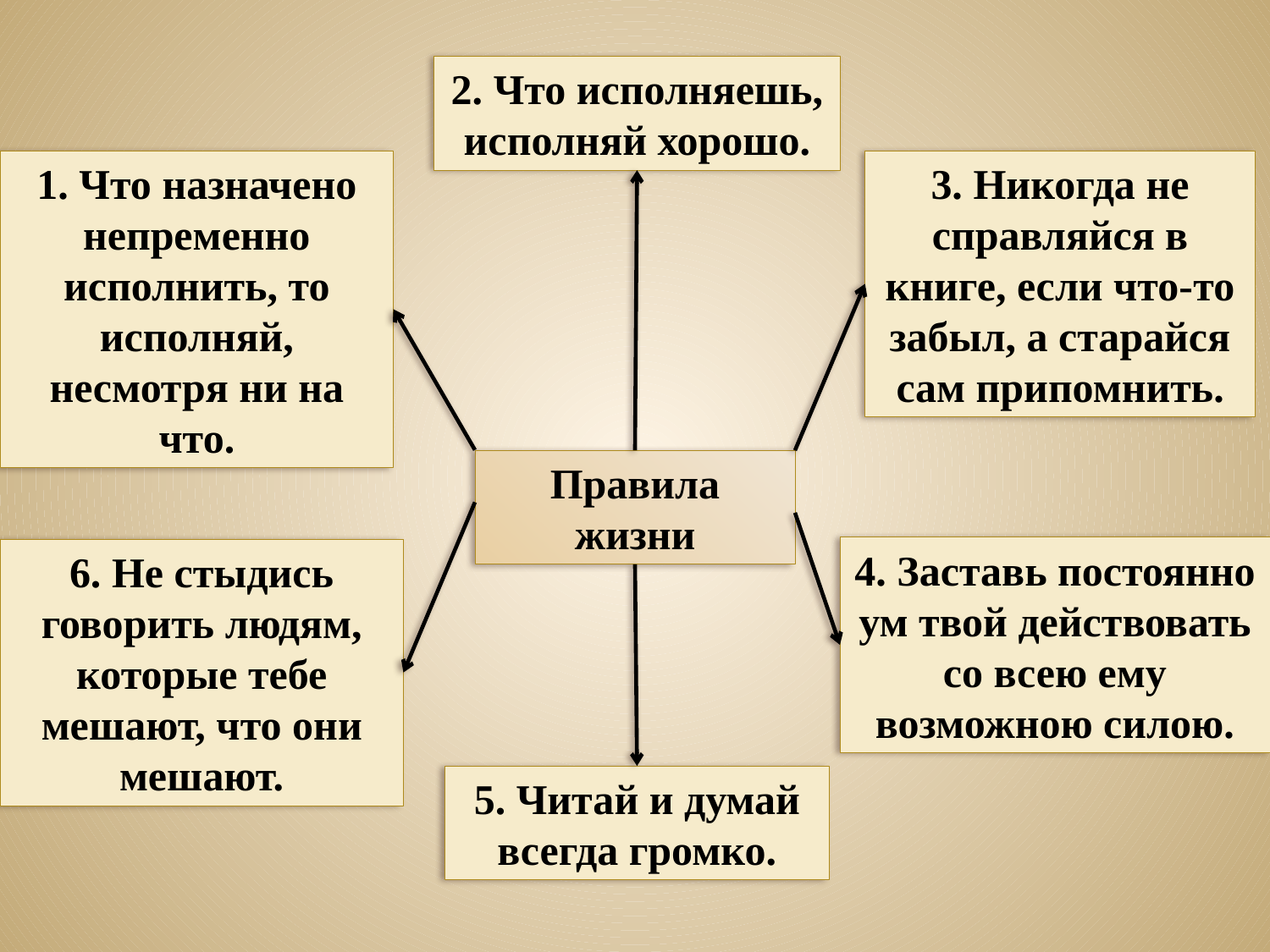

2. Что исполняешь, исполняй хорошо.
1. Что назначено непременно исполнить, то исполняй, несмотря ни на что.
3. Никогда не справляйся в книге, если что-то забыл, а старайся сам припомнить.
Правила жизни
4. Заставь постоянно ум твой действовать со всею ему возможною силою.
6. Не стыдись говорить людям, которые тебе мешают, что они мешают.
5. Читай и думай всегда громко.